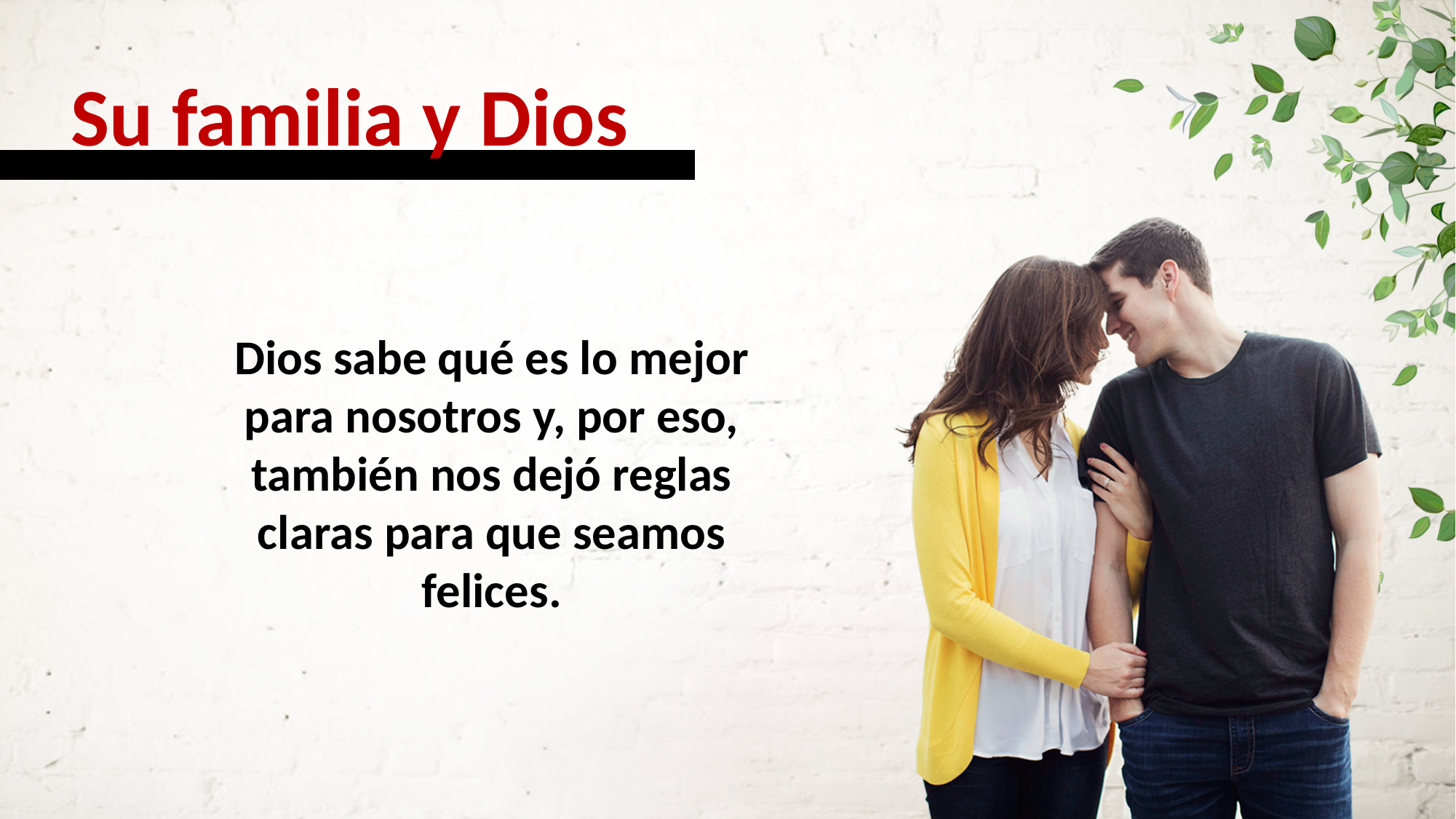

Su familia y Dios

Dios sabe qué es lo mejor para nosotros y, por eso, también nos dejó reglas claras para que seamos felices.